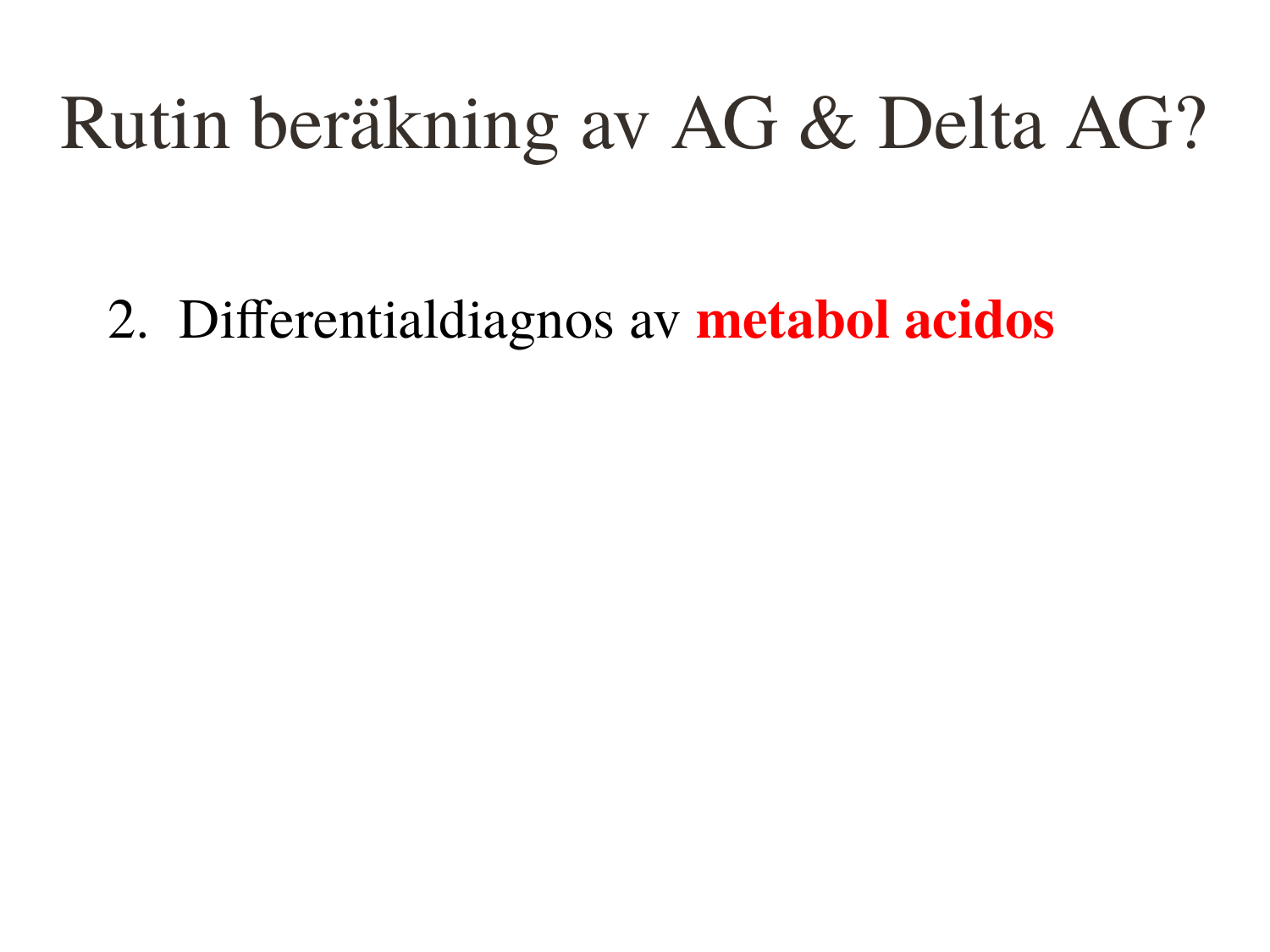

# Rutin beräkning av AG & Delta AG?
Differentialdiagnos av metabol acidos